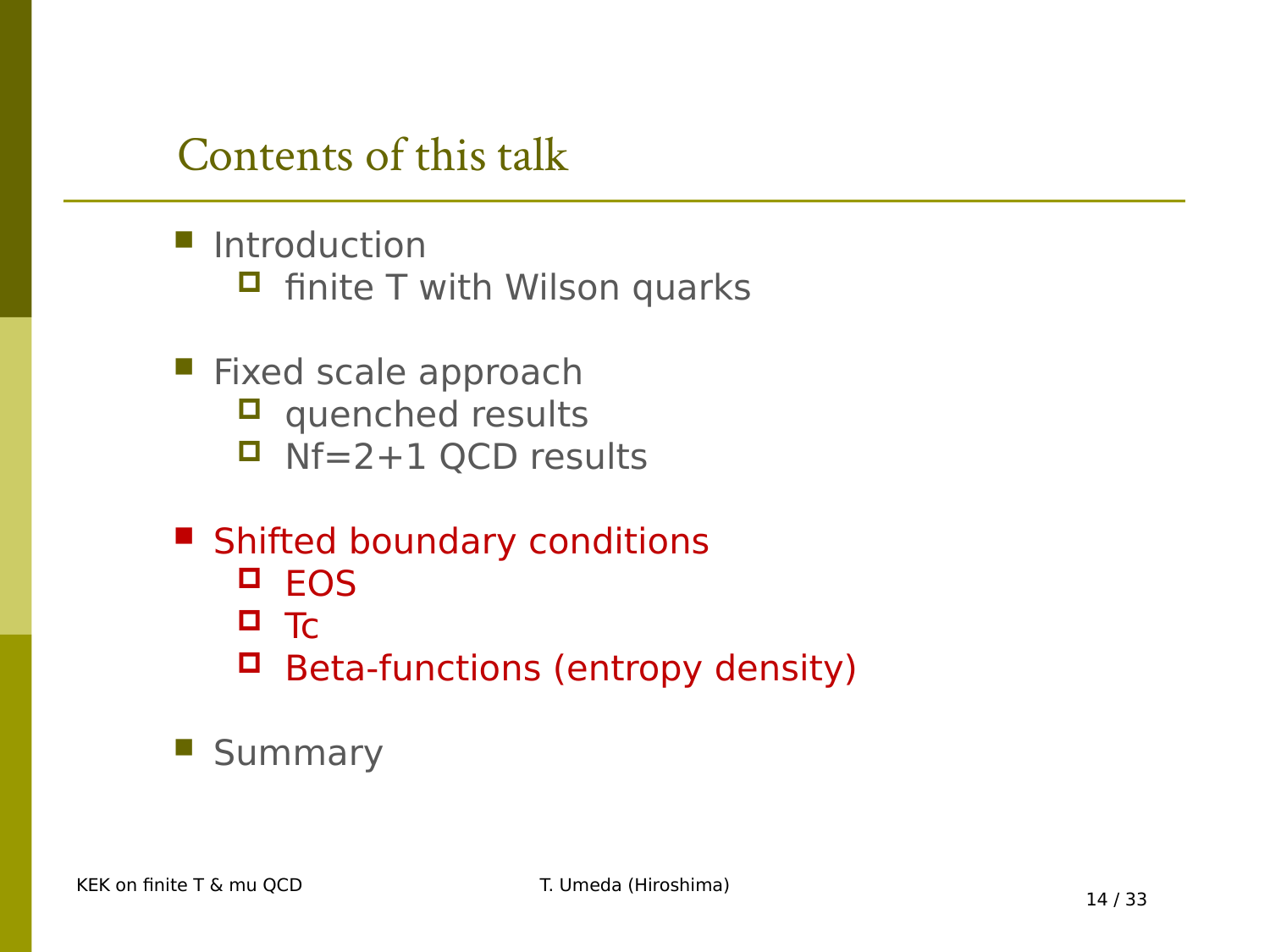

# Contents of this talk
Introduction
finite T with Wilson quarks

Fixed scale approach
quenched results
Nf=2+1 QCD results

Shifted boundary conditions
EOS
Tc
Beta-functions (entropy density)

Summary
KEK on finite T & mu QCD
T. Umeda (Hiroshima)